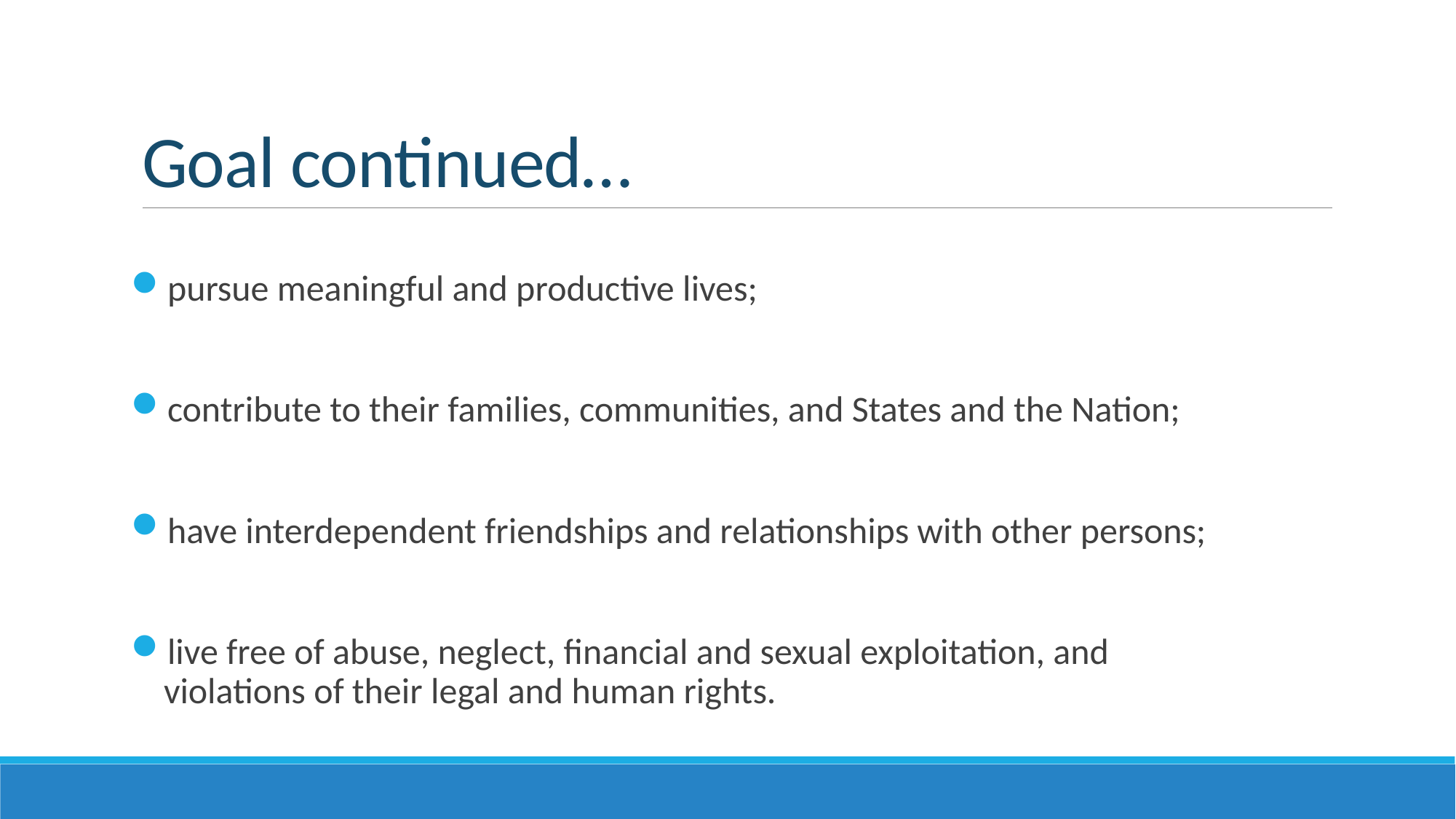

# Goal continued…
pursue meaningful and productive lives;

contribute to their families, communities, and States and the Nation;

have interdependent friendships and relationships with other persons;

live free of abuse, neglect, financial and sexual exploitation, and violations of their legal and human rights.